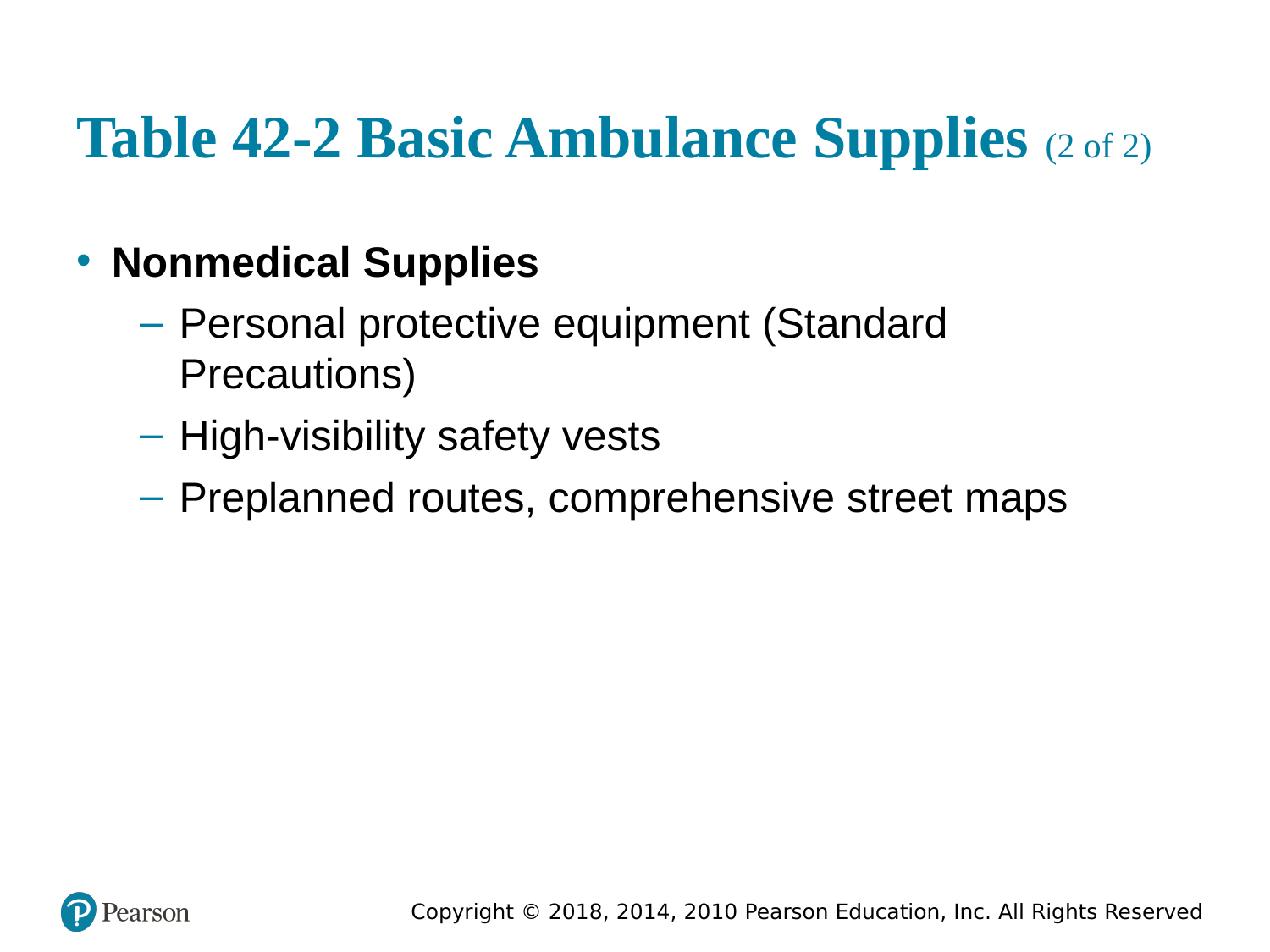

# Table 42-2 Basic Ambulance Supplies (2 of 2)
Nonmedical Supplies
Personal protective equipment (Standard Precautions)
High-visibility safety vests
Preplanned routes, comprehensive street maps